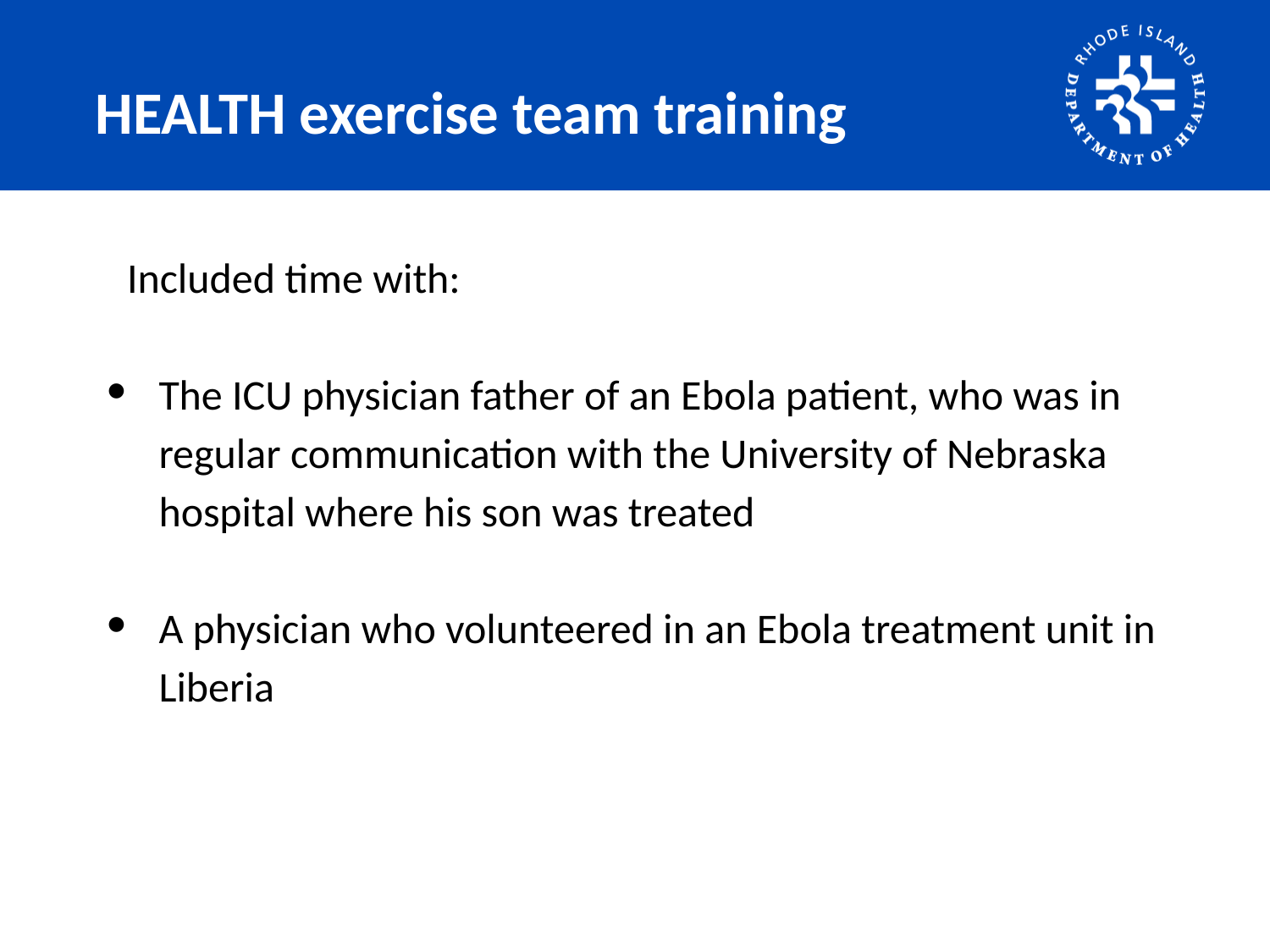

# HEALTH exercise team training
Included time with:

The ICU physician father of an Ebola patient, who was in regular communication with the University of Nebraska hospital where his son was treated

A physician who volunteered in an Ebola treatment unit in Liberia